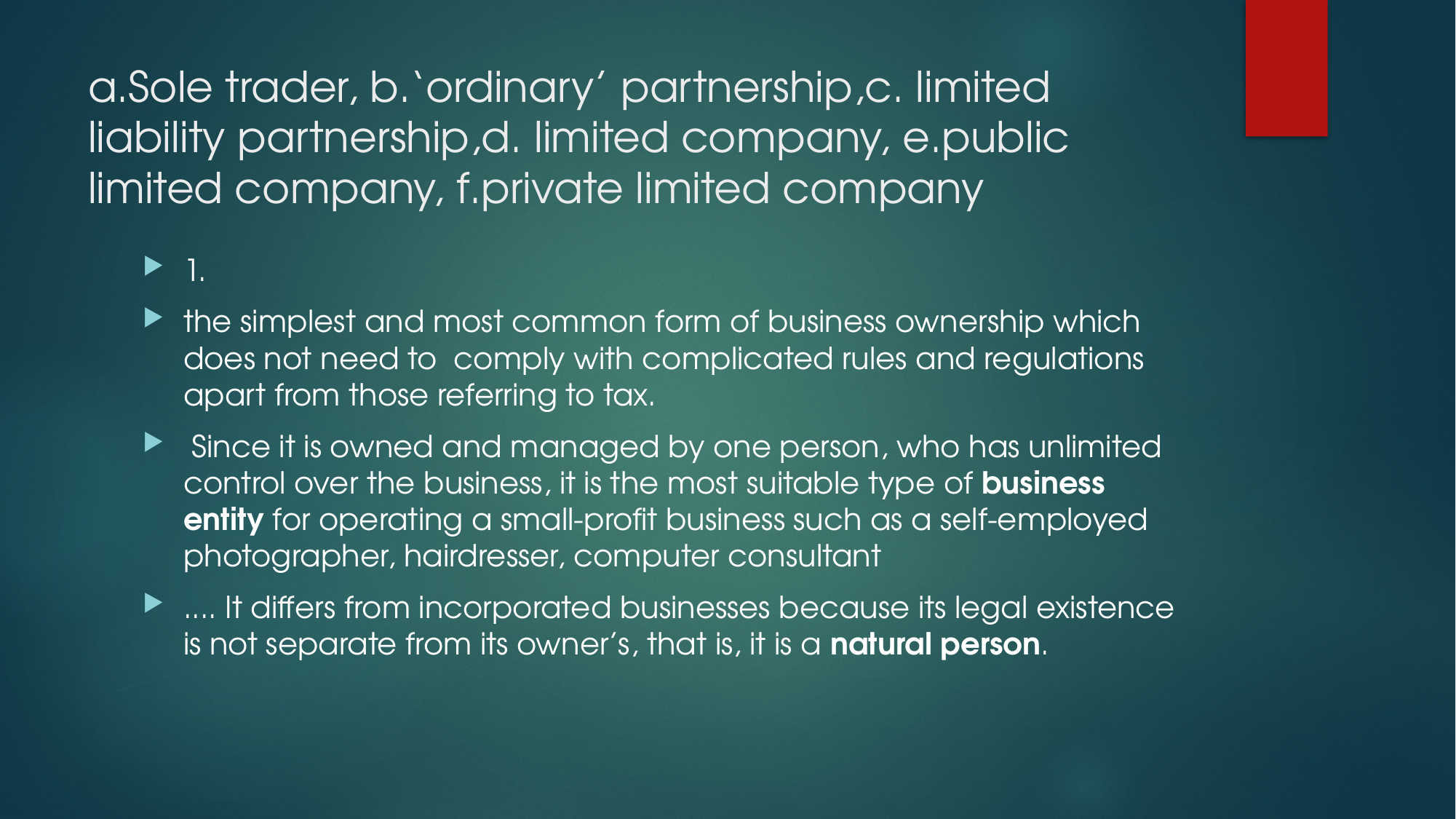

# a.Sole trader, b.‘ordinary’ partnership,c. limited liability partnership,d. limited company, e.public limited company, f.private limited company
1.
the simplest and most common form of business ownership which does not need to  comply with complicated rules and regulations apart from those referring to tax.
 Since it is owned and managed by one person, who has unlimited control over the business, it is the most suitable type of business entity for operating a small-profit business such as a self-employed photographer, hairdresser, computer consultant
.... It differs from incorporated businesses because its legal existence is not separate from its owner’s, that is, it is a natural person.